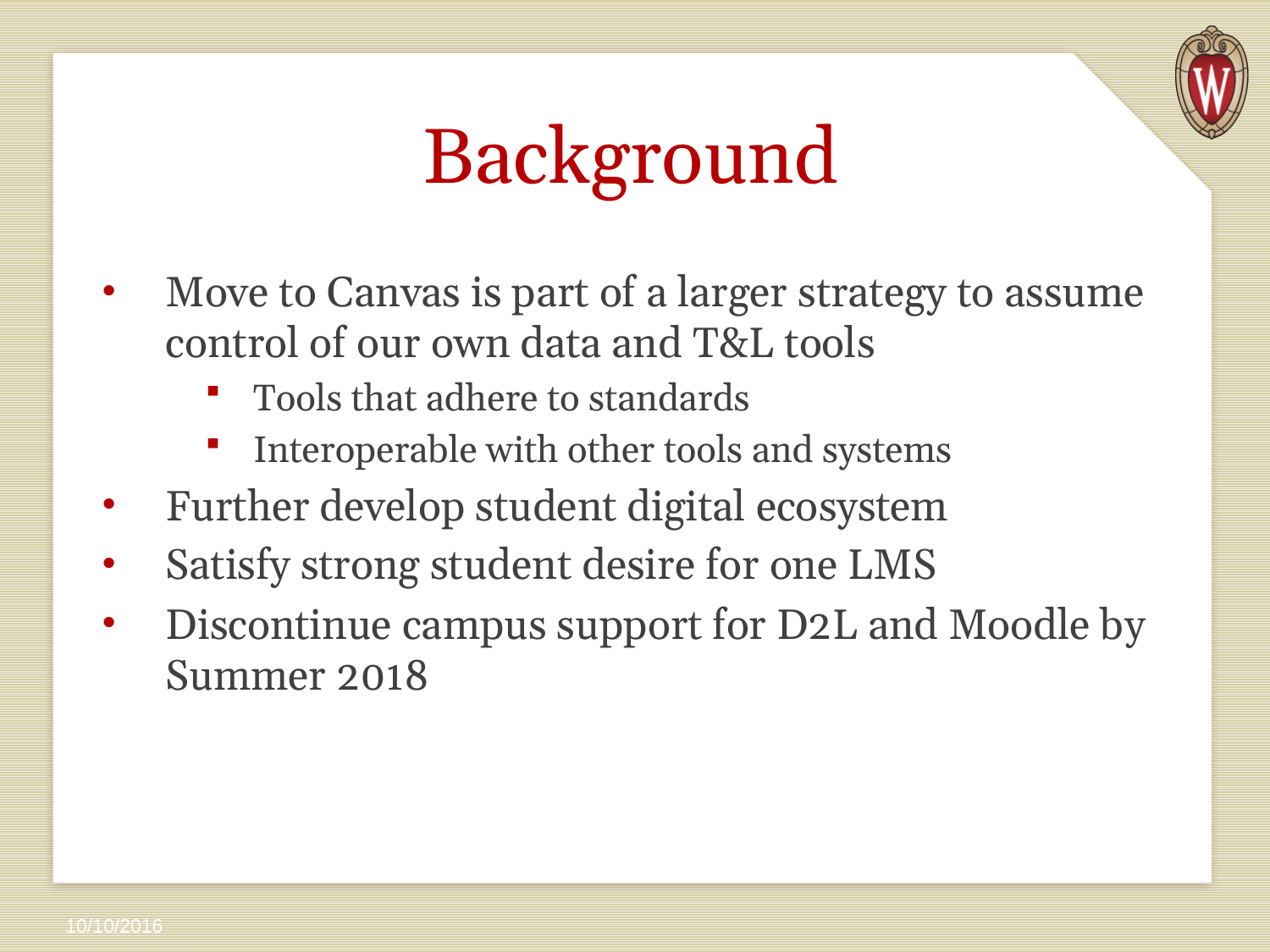

# Background
Move to Canvas is part of a larger strategy to assume control of our own data and T&L tools
Tools that adhere to standards
Interoperable with other tools and systems
Further develop student digital ecosystem
Satisfy strong student desire for one LMS
Discontinue campus support for D2L and Moodle by Summer 2018
10/10/2016